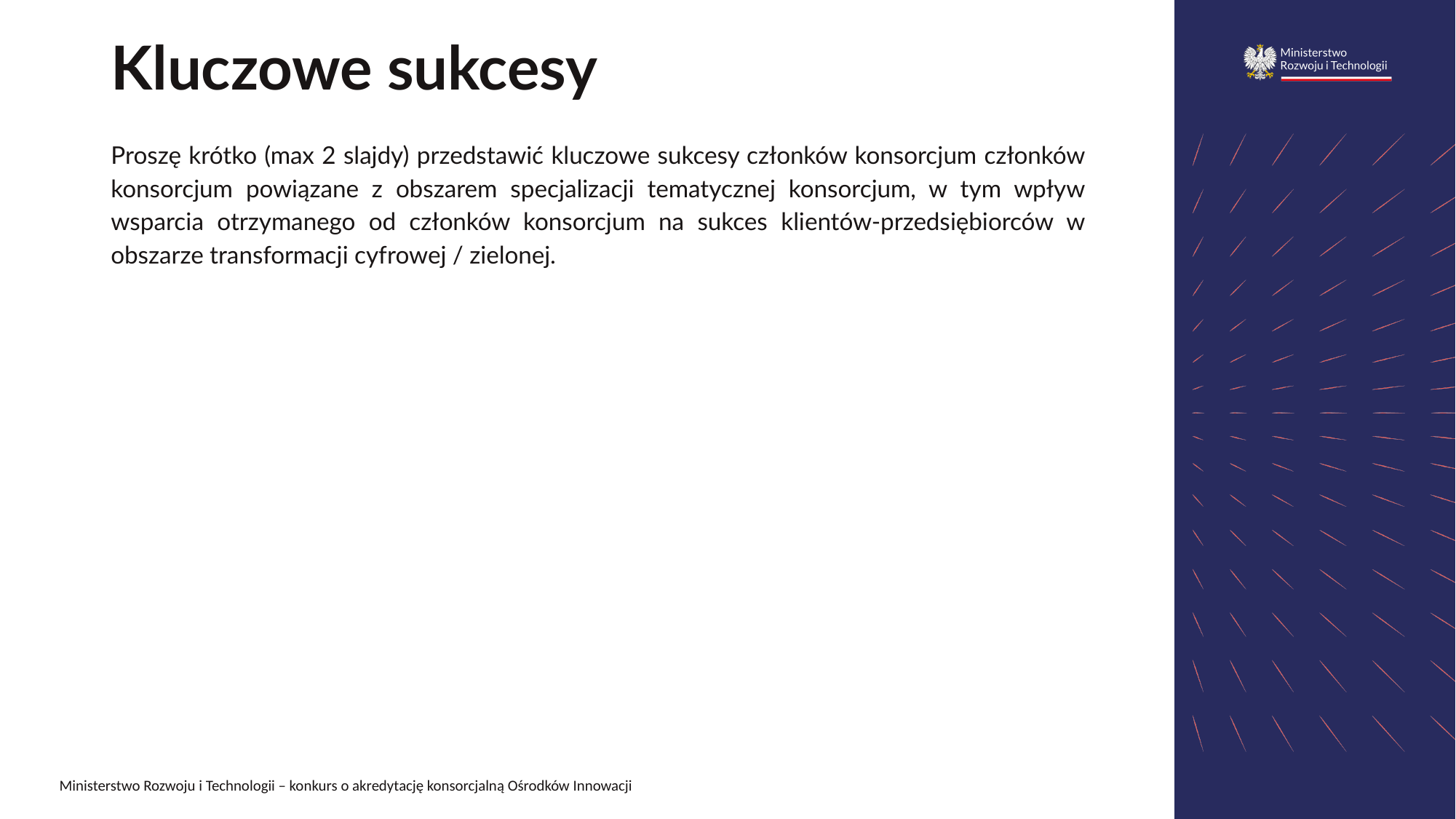

# Kluczowe sukcesy
Proszę krótko (max 2 slajdy) przedstawić kluczowe sukcesy członków konsorcjum członków konsorcjum powiązane z obszarem specjalizacji tematycznej konsorcjum, w tym wpływ wsparcia otrzymanego od członków konsorcjum na sukces klientów-przedsiębiorców w obszarze transformacji cyfrowej / zielonej.
Ministerstwo Rozwoju i Technologii – konkurs o akredytację konsorcjalną Ośrodków Innowacji